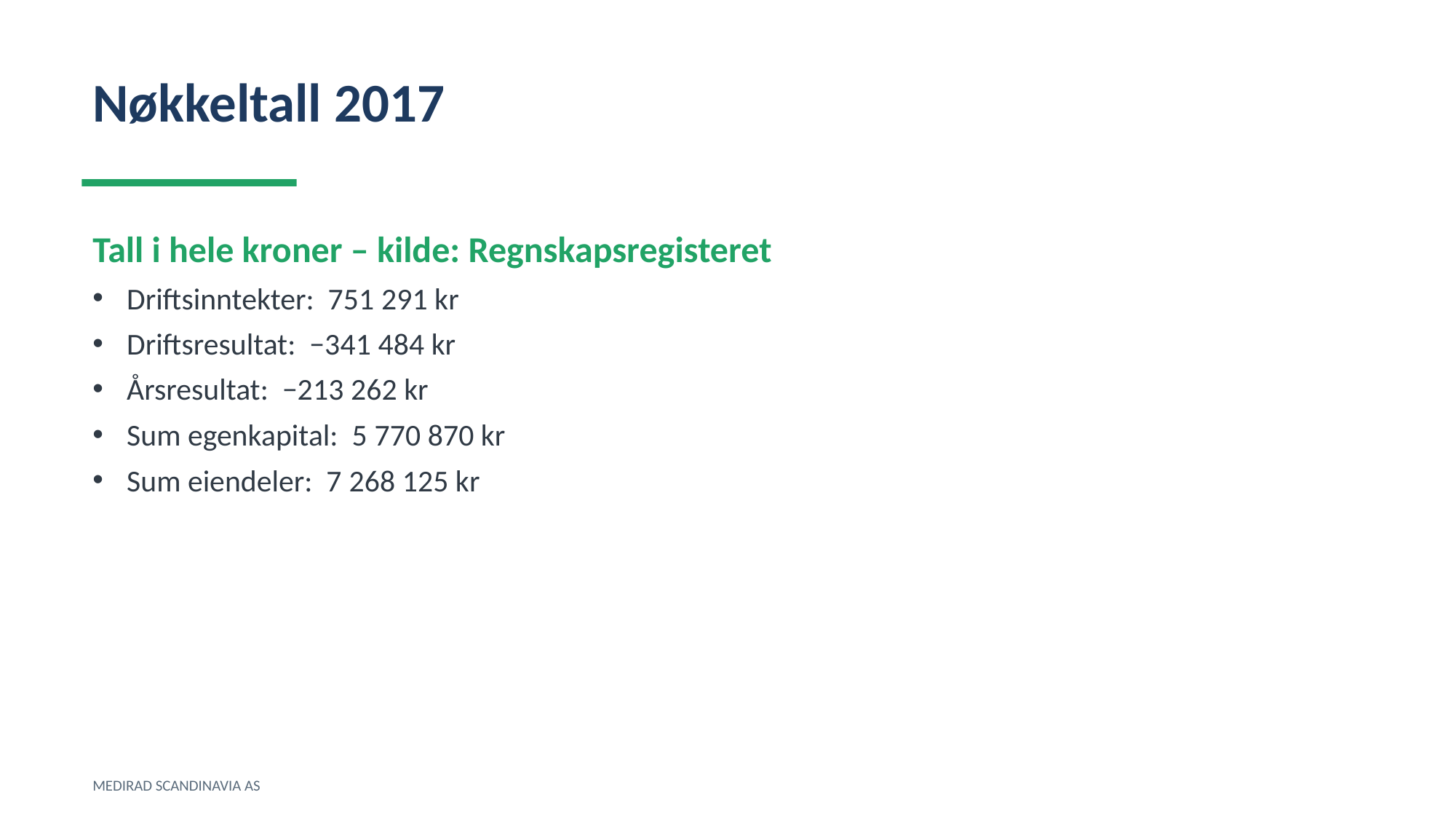

Nøkkeltall 2017

Tall i hele kroner – kilde: Regnskapsregisteret
Driftsinntekter:  751 291 kr
Driftsresultat:  −341 484 kr
Årsresultat:  −213 262 kr
Sum egenkapital:  5 770 870 kr
Sum eiendeler:  7 268 125 kr
MEDIRAD SCANDINAVIA AS